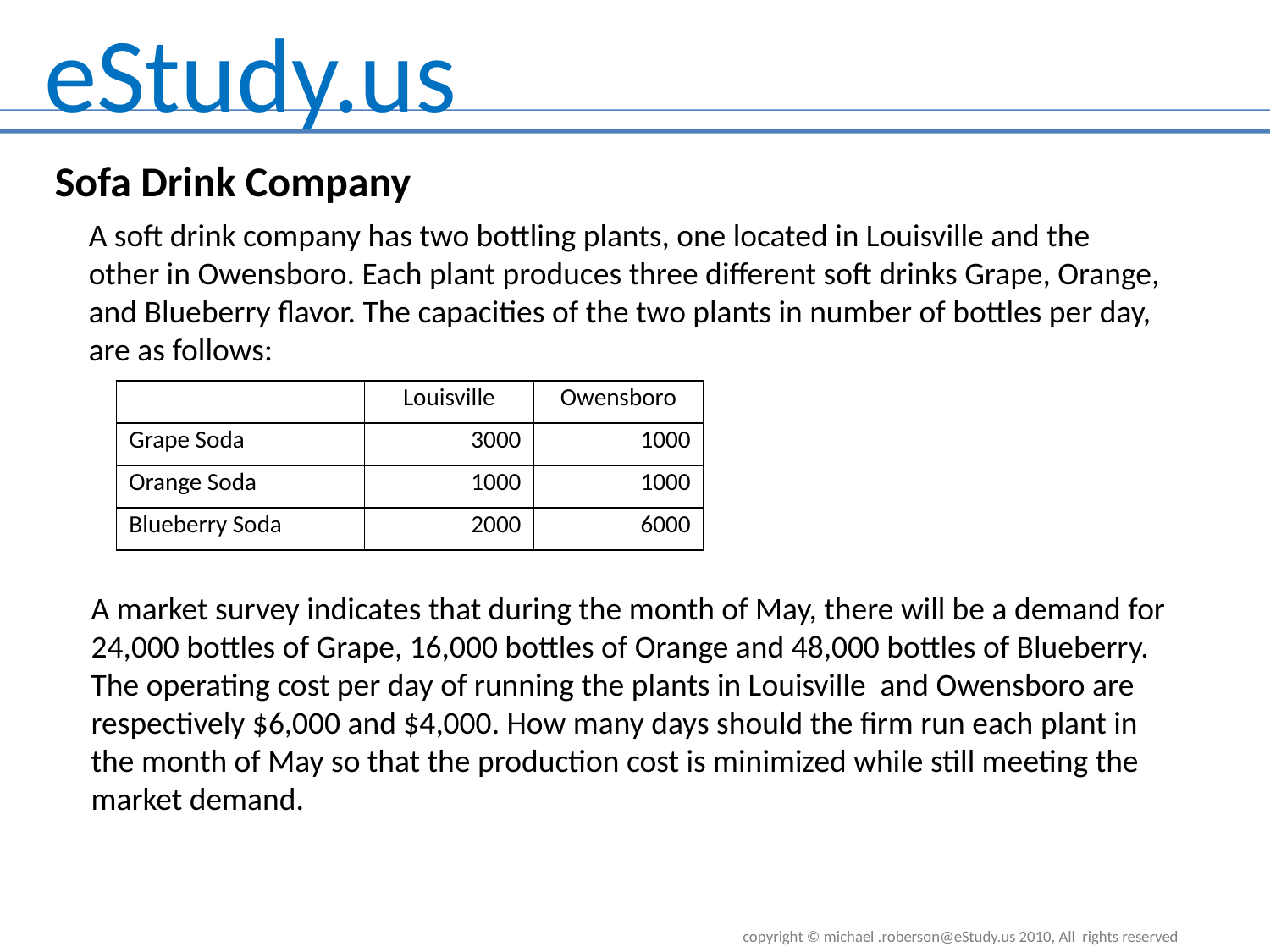

Sofa Drink Company
A soft drink company has two bottling plants, one located in Louisville and the other in Owensboro. Each plant produces three different soft drinks Grape, Orange, and Blueberry flavor. The capacities of the two plants in number of bottles per day, are as follows:
|  | Louisville | Owensboro |
| --- | --- | --- |
| Grape Soda | 3000 | 1000 |
| Orange Soda | 1000 | 1000 |
| Blueberry Soda | 2000 | 6000 |
A market survey indicates that during the month of May, there will be a demand for 24,000 bottles of Grape, 16,000 bottles of Orange and 48,000 bottles of Blueberry. The operating cost per day of running the plants in Louisville  and Owensboro are respectively $6,000 and $4,000. How many days should the firm run each plant in the month of May so that the production cost is minimized while still meeting the market demand.